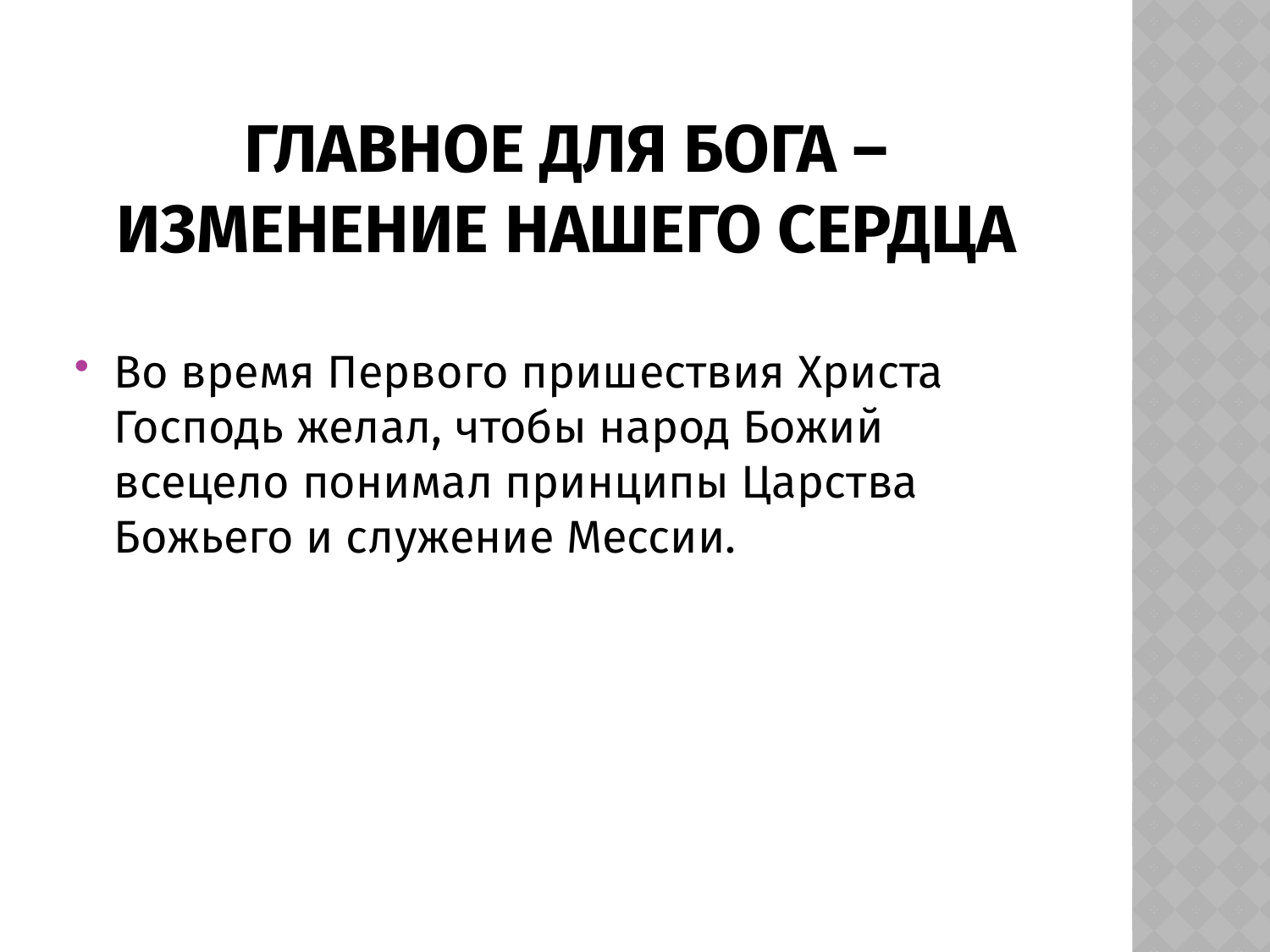

# Главное для Бога – изменение нашего сердца
Во время Первого пришествия Христа Господь желал, чтобы народ Божий всецело понимал принципы Царства Божьего и служение Мессии.